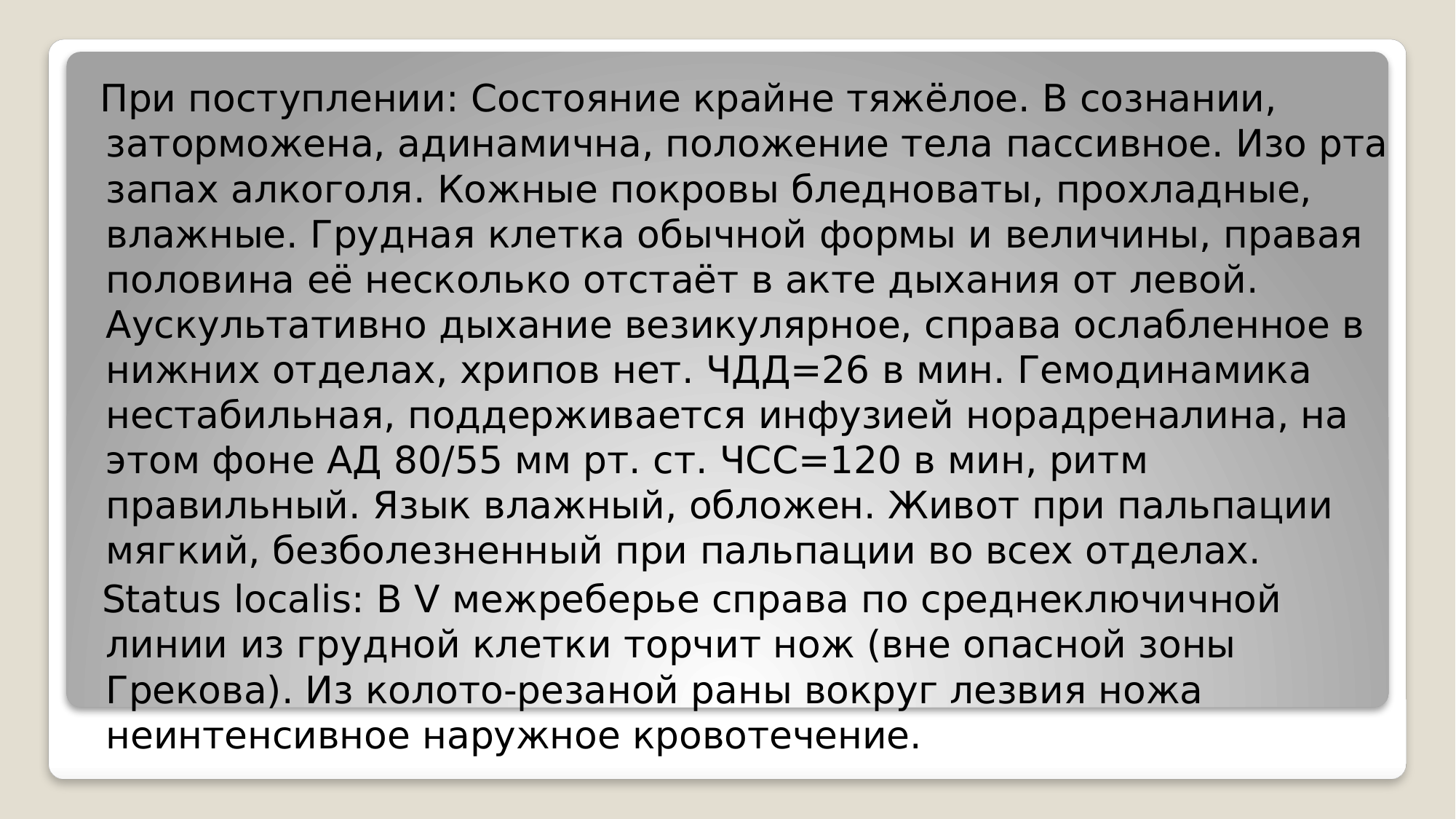

При поступлении: Состояние крайне тяжёлое. В сознании, заторможена, адинамична, положение тела пассивное. Изо рта запах алкоголя. Кожные покровы бледноваты, прохладные, влажные. Грудная клетка обычной формы и величины, правая  половина её несколько отстаёт в акте дыхания от левой. Аускультативно дыхание везикулярное, справа ослабленное в нижних отделах, хрипов нет. ЧДД=26 в мин. Гемодинамика нестабильная, поддерживается инфузией норадреналина, на этом фоне АД 80/55 мм рт. ст. ЧСС=120 в мин, ритм правильный. Язык влажный, обложен. Живот при пальпации мягкий, безболезненный при пальпации во всех отделах.
  Status localis: В V межреберье справа по среднеключичной линии из грудной клетки торчит нож (вне опасной зоны Грекова). Из колото-резаной раны вокруг лезвия ножа неинтенсивное наружное кровотечение.